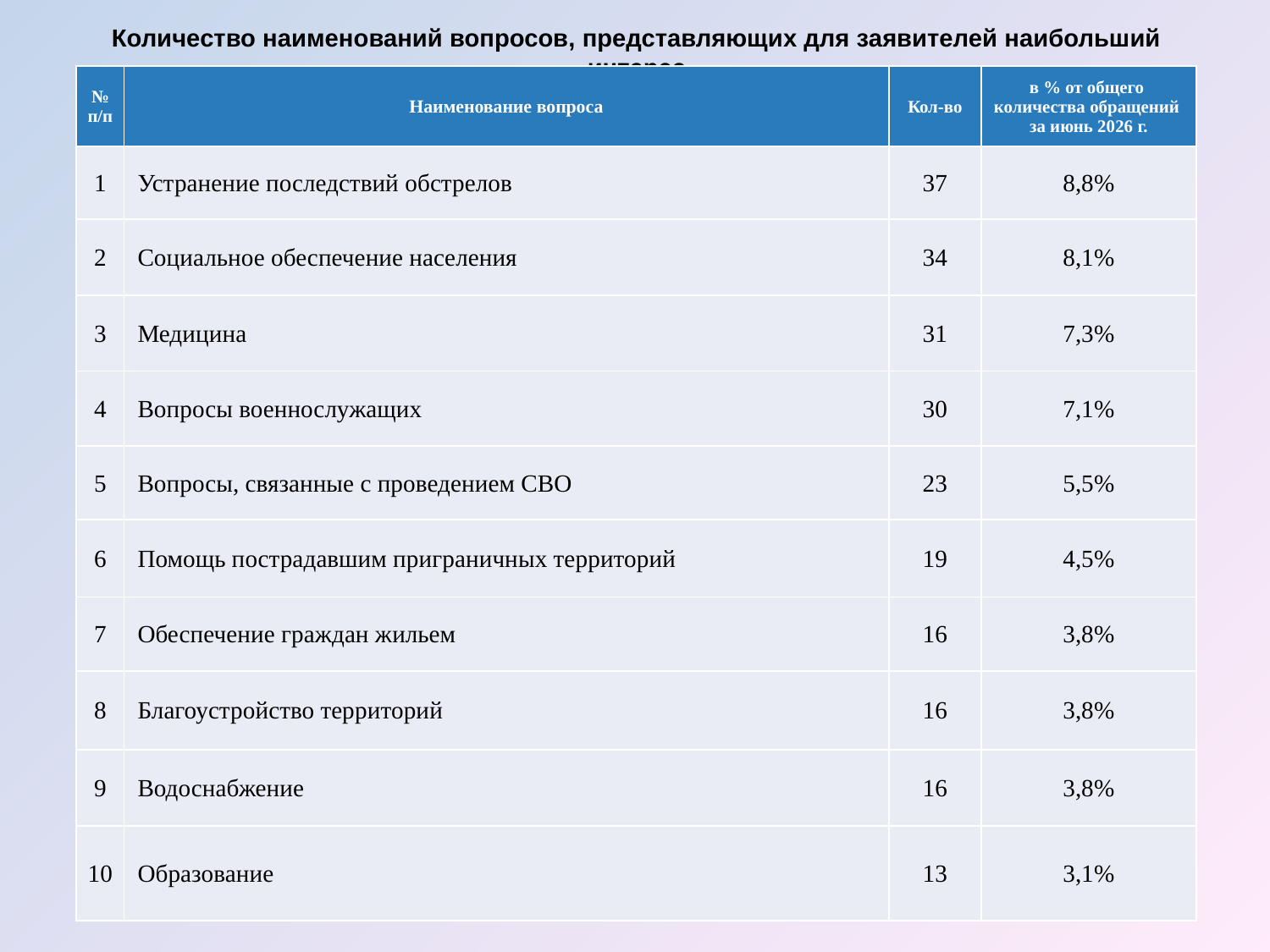

# Количество наименований вопросов, представляющих для заявителей наибольший интерес
| № п/п | Наименование вопроса | Кол-во | в % от общего количества обращений за июнь 2026 г. |
| --- | --- | --- | --- |
| 1 | Устранение последствий обстрелов | 37 | 8,8% |
| 2 | Социальное обеспечение населения | 34 | 8,1% |
| 3 | Медицина | 31 | 7,3% |
| 4 | Вопросы военнослужащих | 30 | 7,1% |
| 5 | Вопросы, связанные с проведением СВО | 23 | 5,5% |
| 6 | Помощь пострадавшим приграничных территорий | 19 | 4,5% |
| 7 | Обеспечение граждан жильем | 16 | 3,8% |
| 8 | Благоустройство территорий | 16 | 3,8% |
| 9 | Водоснабжение | 16 | 3,8% |
| 10 | Образование | 13 | 3,1% |